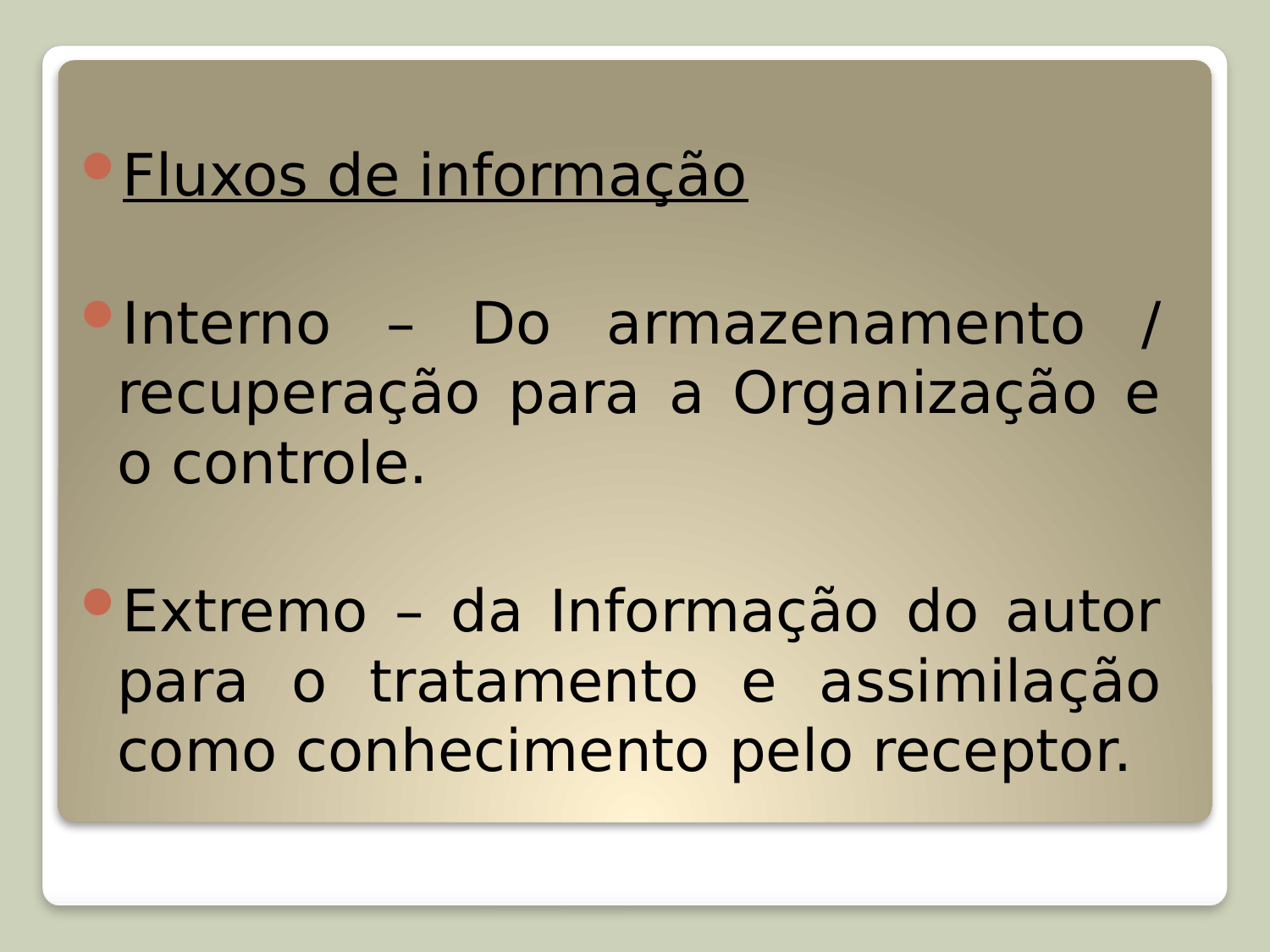

Fluxos de informação

Interno – Do armazenamento / recuperação para a Organização e o controle.

Extremo – da Informação do autor para o tratamento e assimilação como conhecimento pelo receptor.